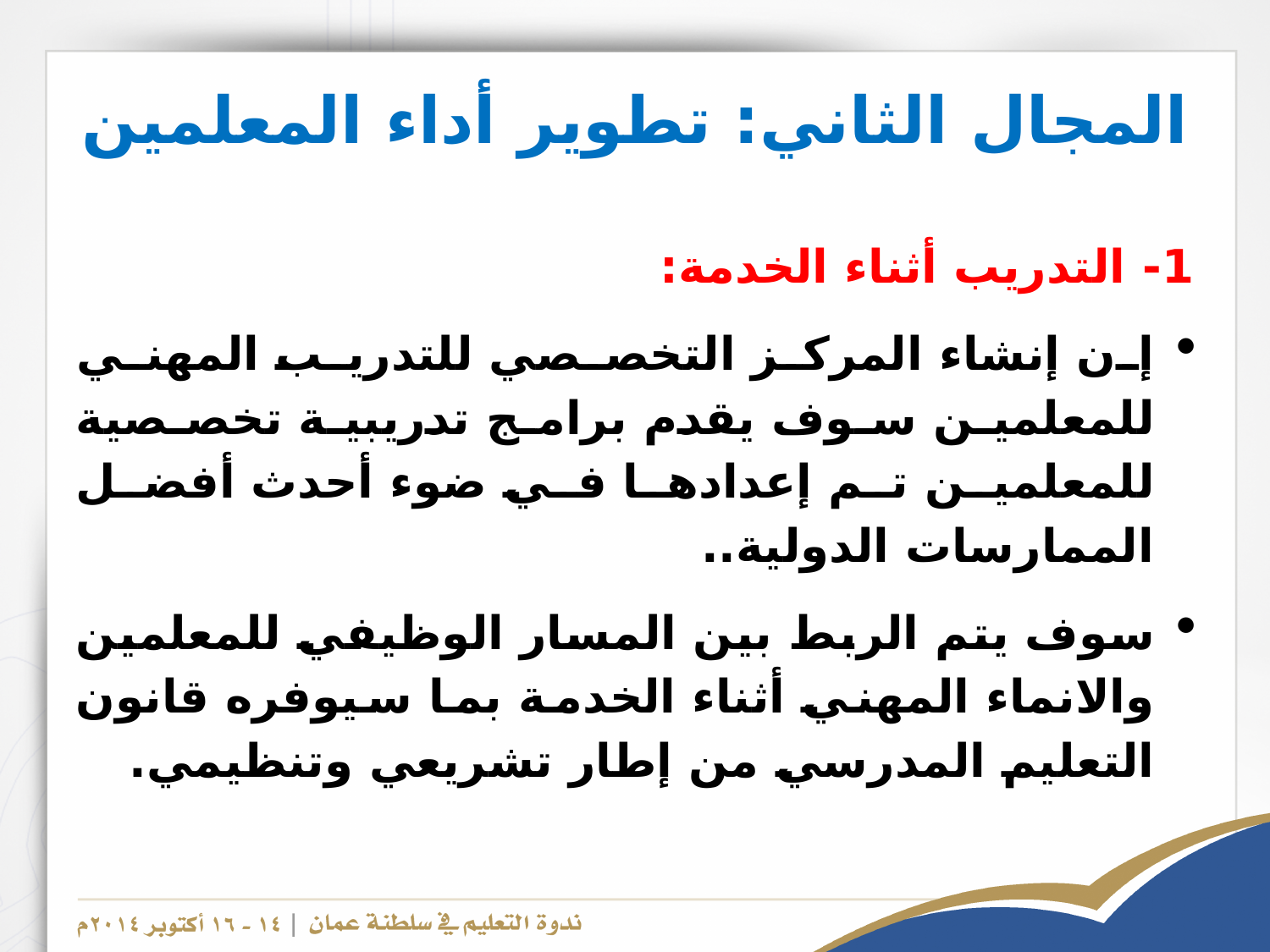

# المجال الثاني: تطوير أداء المعلمين
1- التدريب أثناء الخدمة:
إن إنشاء المركز التخصصي للتدريب المهني للمعلمين سوف يقدم برامج تدريبية تخصصية للمعلمين تم إعدادها في ضوء أحدث أفضل الممارسات الدولية..
سوف يتم الربط بين المسار الوظيفي للمعلمين والانماء المهني أثناء الخدمة بما سيوفره قانون التعليم المدرسي من إطار تشريعي وتنظيمي.